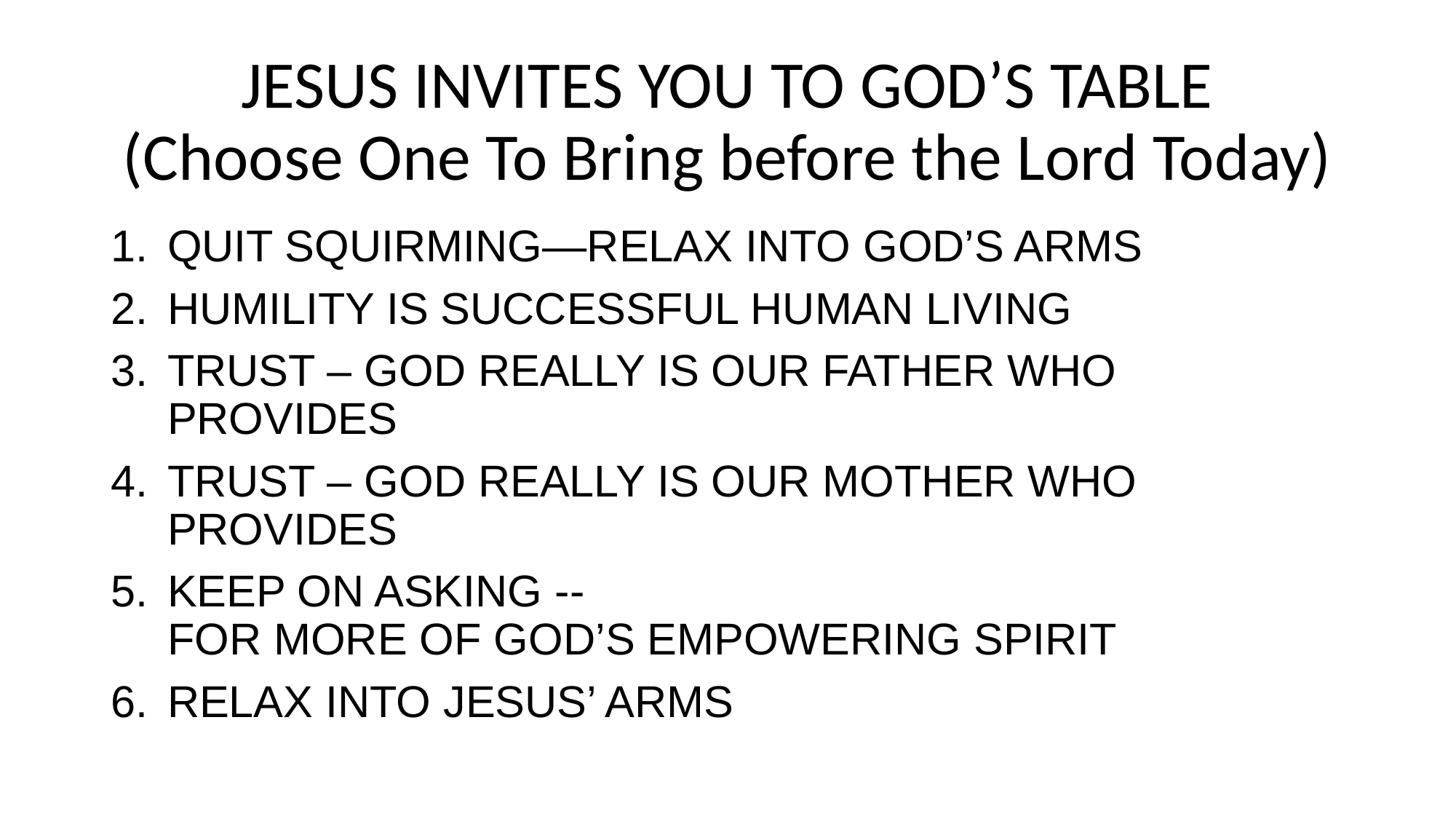

# JESUS INVITES YOU TO GOD’S TABLE (Choose One To Bring before the Lord Today)
QUIT SQUIRMING—RELAX INTO GOD’S ARMS
HUMILITY IS SUCCESSFUL HUMAN LIVING
TRUST – GOD REALLY IS OUR FATHER WHO PROVIDES
TRUST – GOD REALLY IS OUR MOTHER WHO PROVIDES
KEEP ON ASKING --
FOR MORE OF GOD’S EMPOWERING SPIRIT
RELAX INTO JESUS’ ARMS